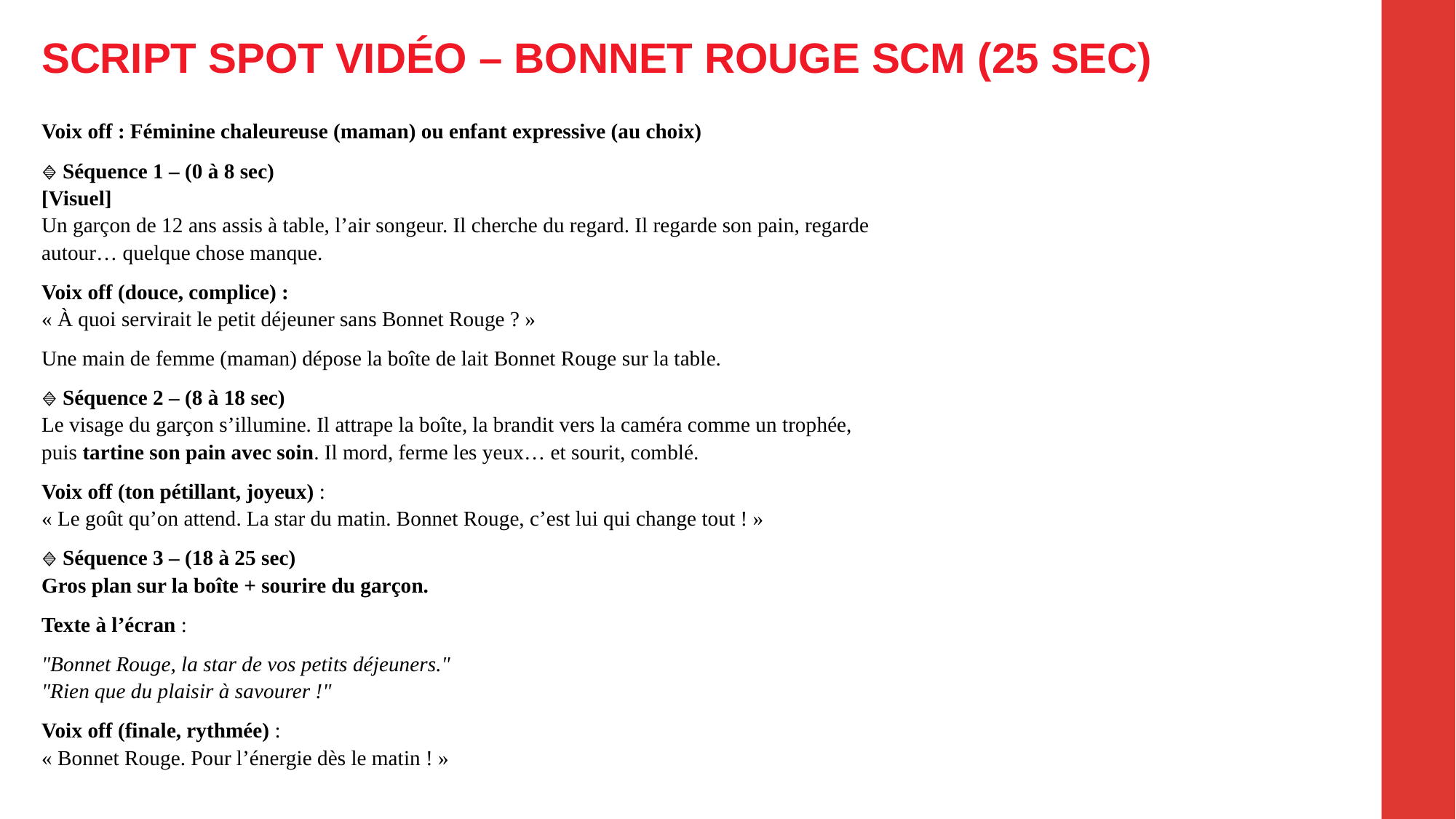

SCRIPT SPOT VIDÉO – BONNET ROUGE SCM (25 sec)
Voix off : Féminine chaleureuse (maman) ou enfant expressive (au choix)
🔹 Séquence 1 – (0 à 8 sec)
[Visuel]
Un garçon de 12 ans assis à table, l’air songeur. Il cherche du regard. Il regarde son pain, regarde autour… quelque chose manque.
Voix off (douce, complice) :
« À quoi servirait le petit déjeuner sans Bonnet Rouge ? »
Une main de femme (maman) dépose la boîte de lait Bonnet Rouge sur la table.
🔹 Séquence 2 – (8 à 18 sec)
Le visage du garçon s’illumine. Il attrape la boîte, la brandit vers la caméra comme un trophée, puis tartine son pain avec soin. Il mord, ferme les yeux… et sourit, comblé.
Voix off (ton pétillant, joyeux) :
« Le goût qu’on attend. La star du matin. Bonnet Rouge, c’est lui qui change tout ! »
🔹 Séquence 3 – (18 à 25 sec)
Gros plan sur la boîte + sourire du garçon.
Texte à l’écran :
"Bonnet Rouge, la star de vos petits déjeuners."
"Rien que du plaisir à savourer !"
Voix off (finale, rythmée) :
« Bonnet Rouge. Pour l’énergie dès le matin ! »